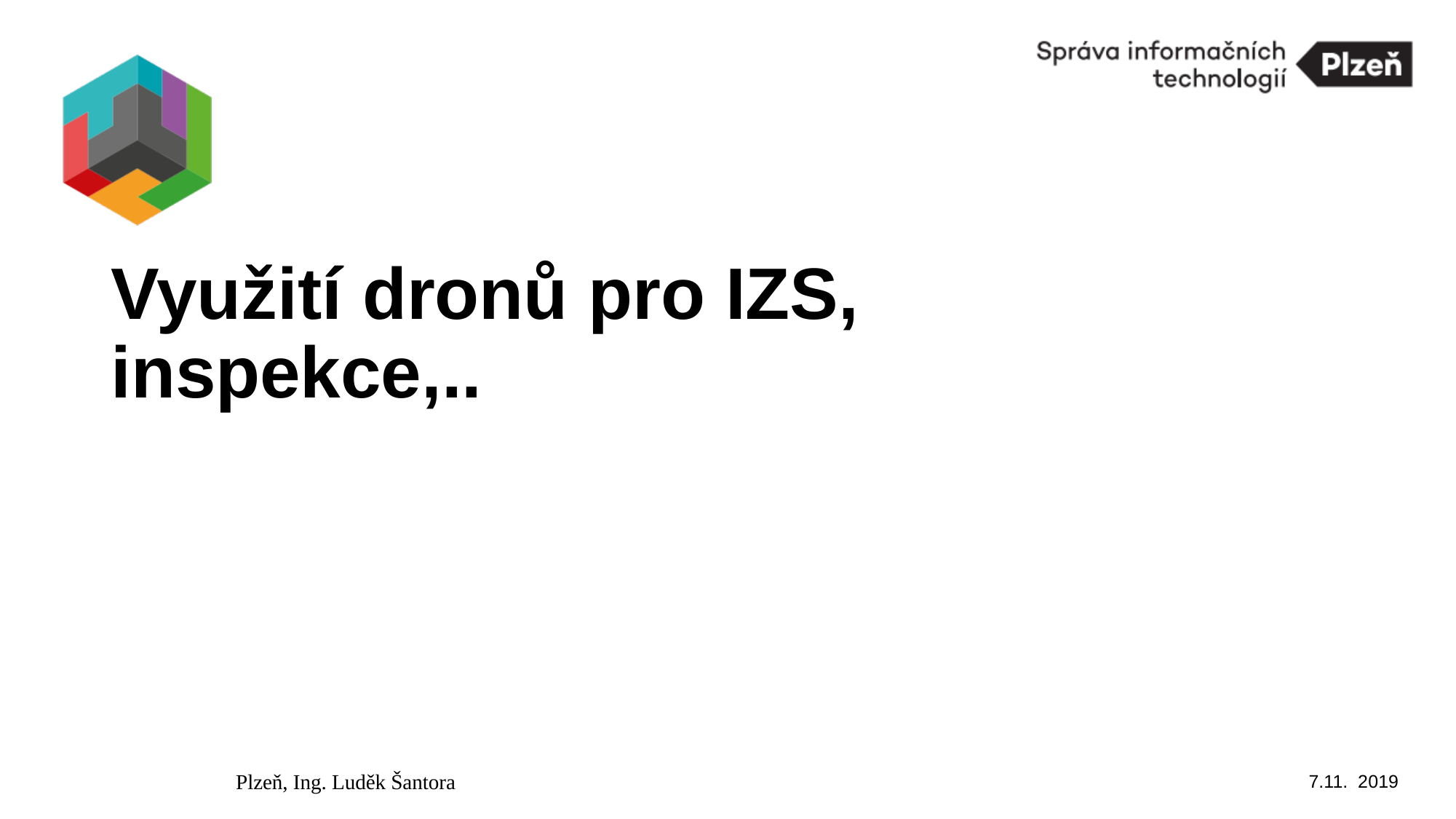

# Využití dronů pro IZS, inspekce,..
Plzeň, Ing. Luděk Šantora
7.11.  2019